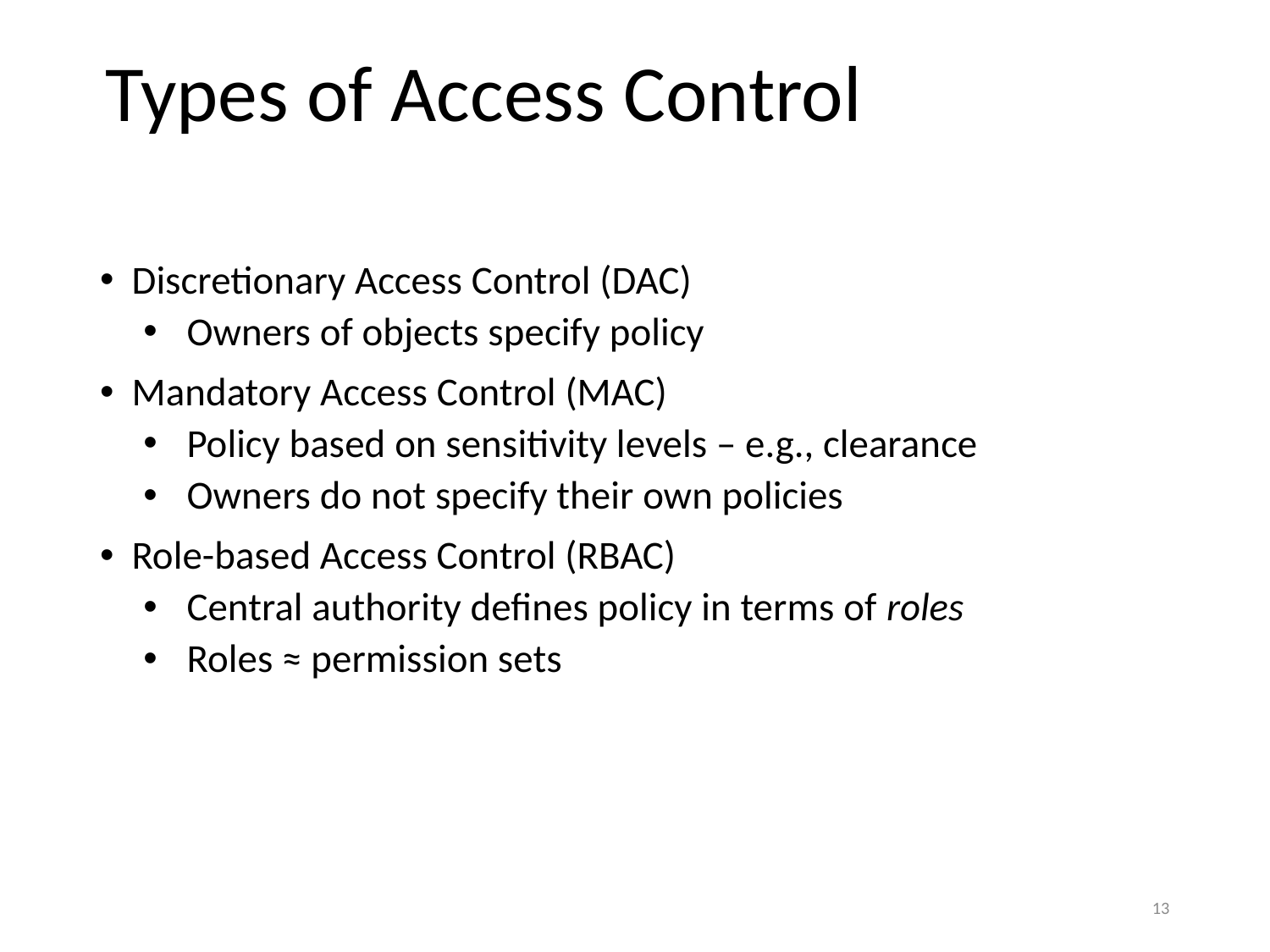

# Types of Access Control
Discretionary Access Control (DAC)
Owners of objects specify policy
Mandatory Access Control (MAC)
Policy based on sensitivity levels – e.g., clearance
Owners do not specify their own policies
Role-based Access Control (RBAC)
Central authority defines policy in terms of roles
Roles ≈ permission sets
13